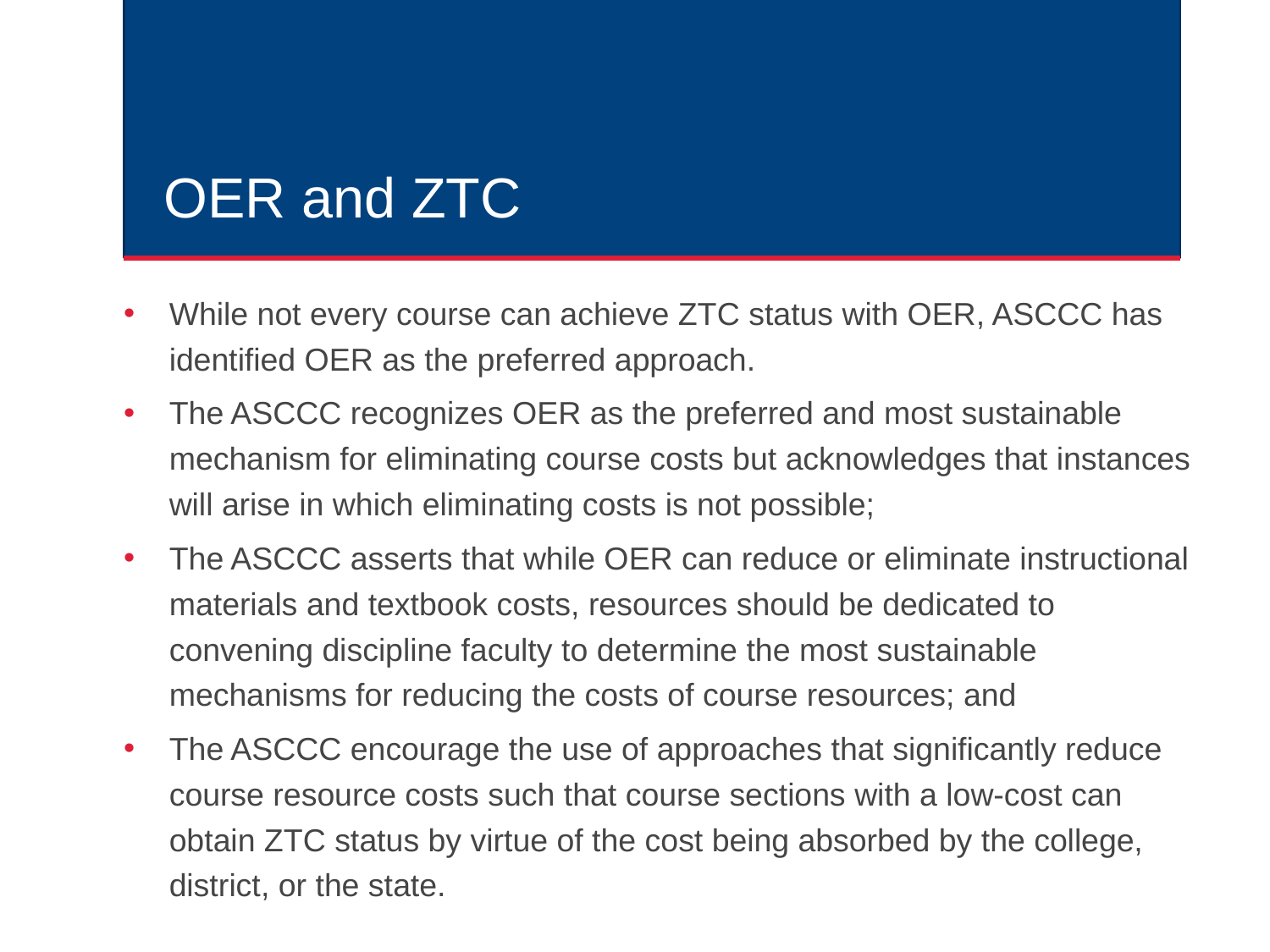

# OER and ZTC
While not every course can achieve ZTC status with OER, ASCCC has identified OER as the preferred approach.
The ASCCC recognizes OER as the preferred and most sustainable mechanism for eliminating course costs but acknowledges that instances will arise in which eliminating costs is not possible;
The ASCCC asserts that while OER can reduce or eliminate instructional materials and textbook costs, resources should be dedicated to convening discipline faculty to determine the most sustainable mechanisms for reducing the costs of course resources; and
The ASCCC encourage the use of approaches that significantly reduce course resource costs such that course sections with a low-cost can obtain ZTC status by virtue of the cost being absorbed by the college, district, or the state.